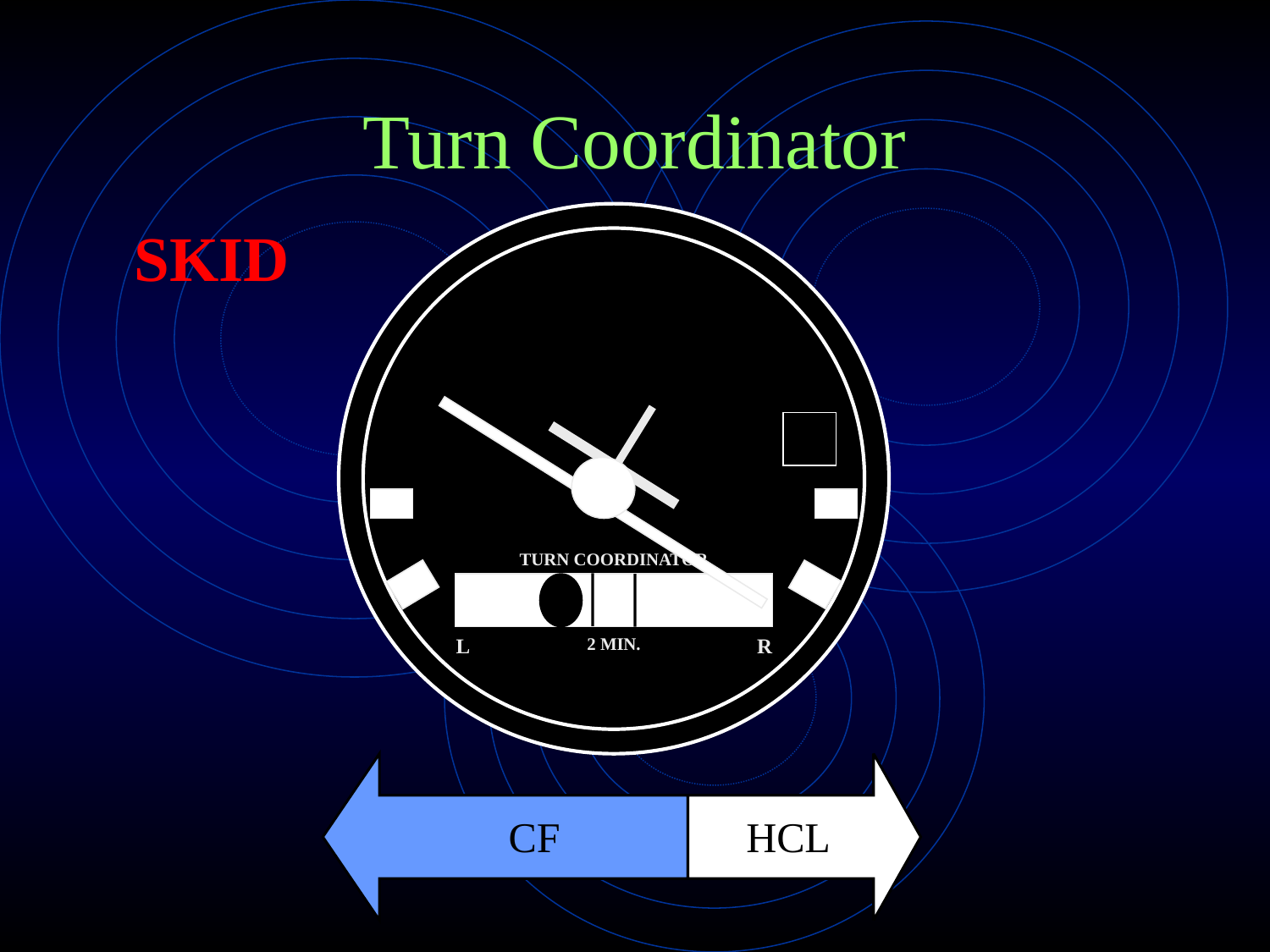

Turn Coordinator

SKID

TURN COORDINATOR

2 MIN.
R
L

CF
HCL